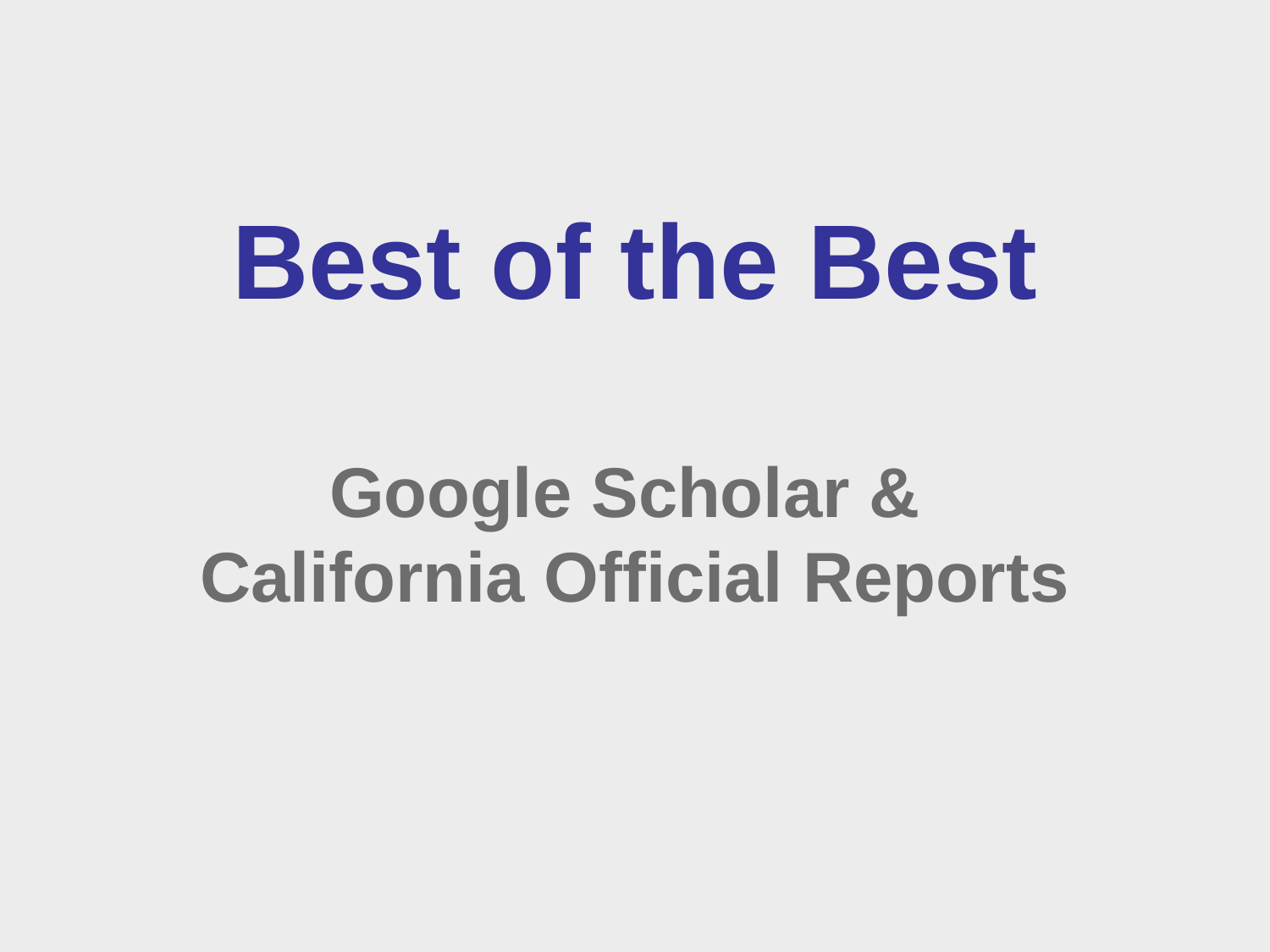

Best of the Best
Google Scholar &
California Official Reports